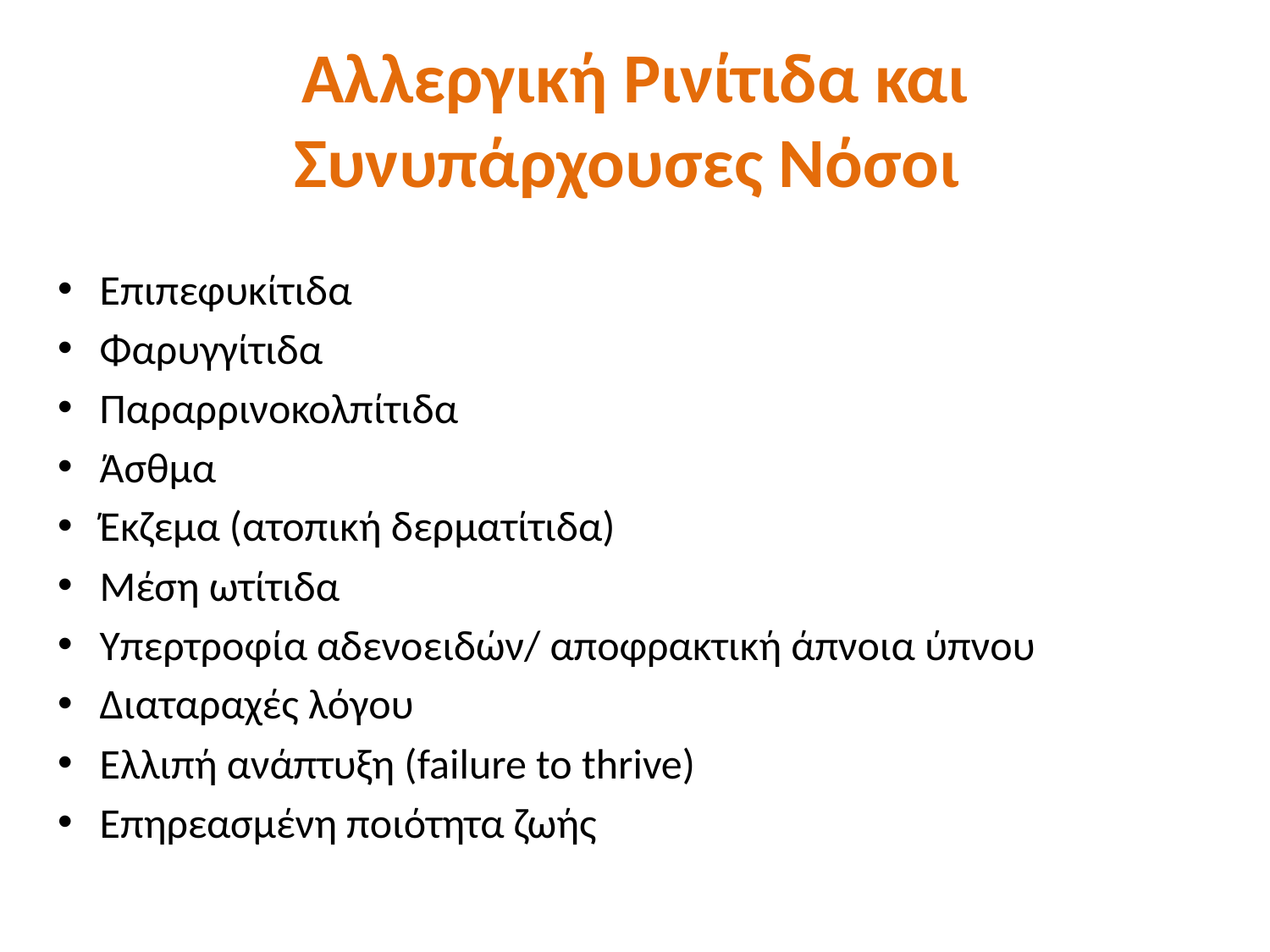

# Αλλεργική Ρινίτιδα και Συνυπάρχουσες Νόσοι
Επιπεφυκίτιδα
Φαρυγγίτιδα
Παραρρινοκολπίτιδα
Άσθμα
Έκζεμα (ατοπική δερματίτιδα)
Μέση ωτίτιδα
Υπερτροφία αδενοειδών/ αποφρακτική άπνοια ύπνου
Διαταραχές λόγου
Ελλιπή ανάπτυξη (failure to thrive)
Επηρεασμένη ποιότητα ζωής